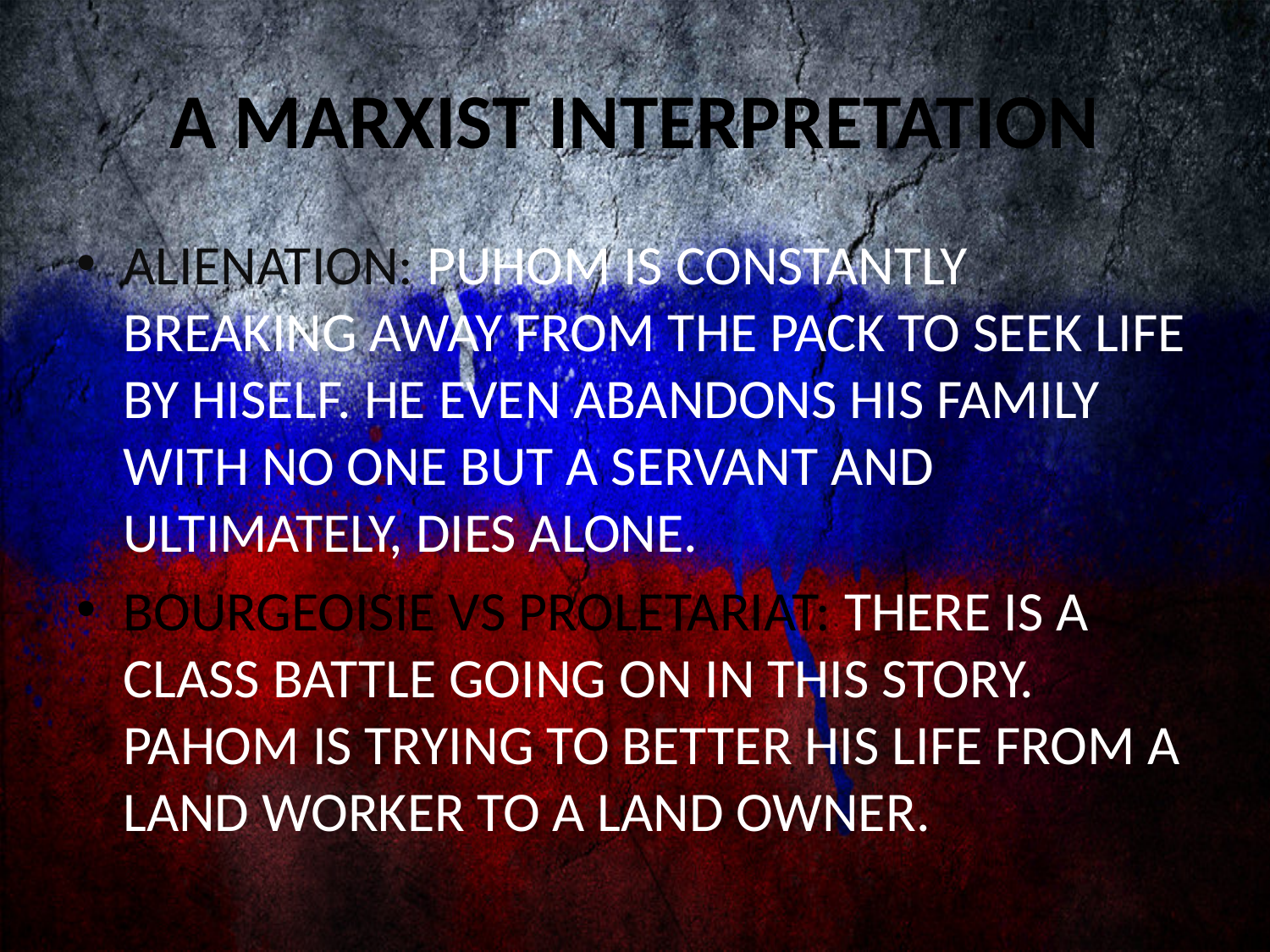

# A MARXIST INTERPRETATION
ALIENATION: PUHOM IS CONSTANTLY BREAKING AWAY FROM THE PACK TO SEEK LIFE BY HISELF. HE EVEN ABANDONS HIS FAMILY WITH NO ONE BUT A SERVANT AND ULTIMATELY, DIES ALONE.
BOURGEOISIE VS PROLETARIAT: THERE IS A CLASS BATTLE GOING ON IN THIS STORY. PAHOM IS TRYING TO BETTER HIS LIFE FROM A LAND WORKER TO A LAND OWNER.